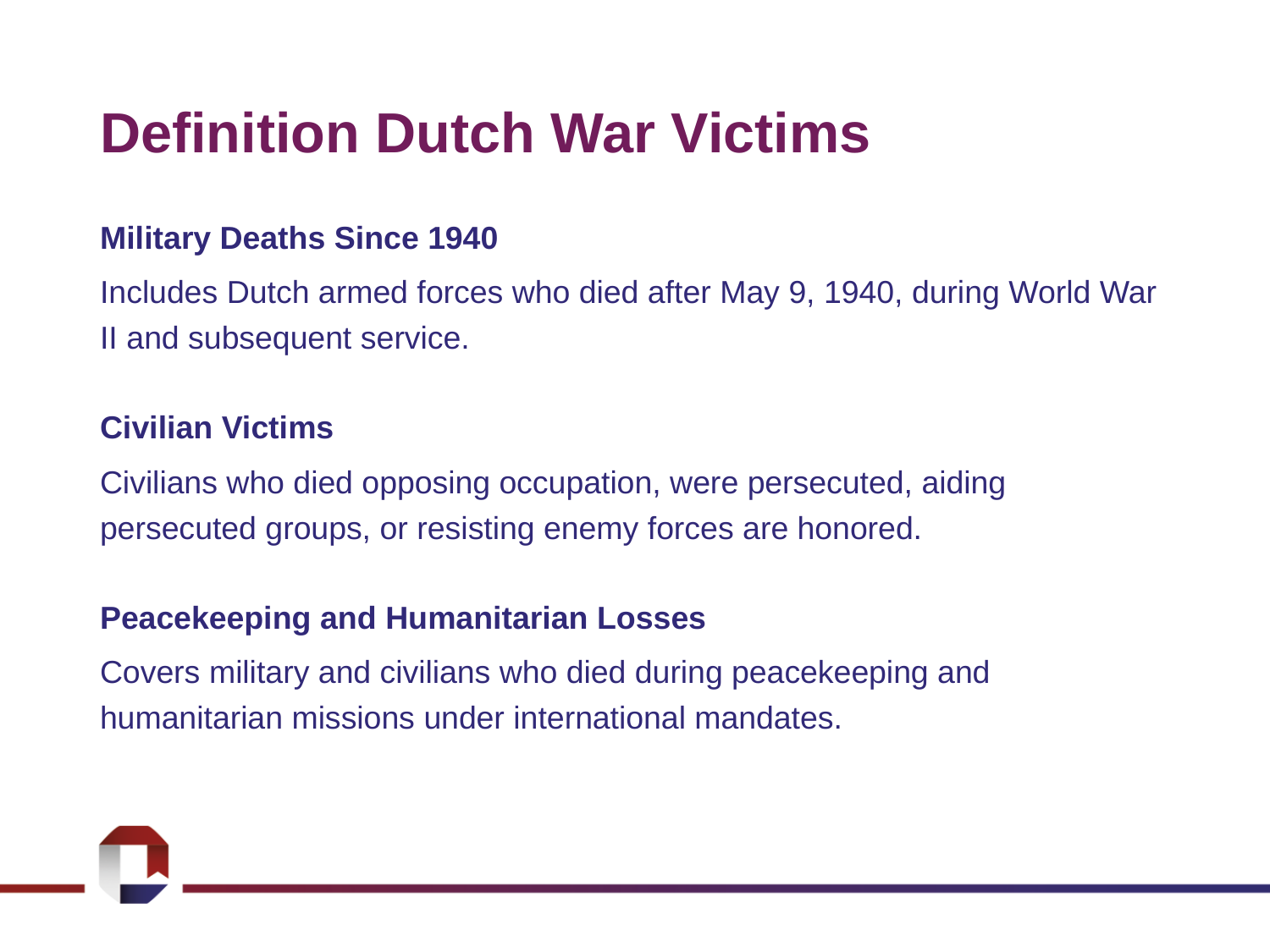

# Definition Dutch War Victims
Military Deaths Since 1940
Includes Dutch armed forces who died after May 9, 1940, during World War II and subsequent service.
Civilian Victims
Civilians who died opposing occupation, were persecuted, aiding persecuted groups, or resisting enemy forces are honored.
Peacekeeping and Humanitarian Losses
Covers military and civilians who died during peacekeeping and humanitarian missions under international mandates.